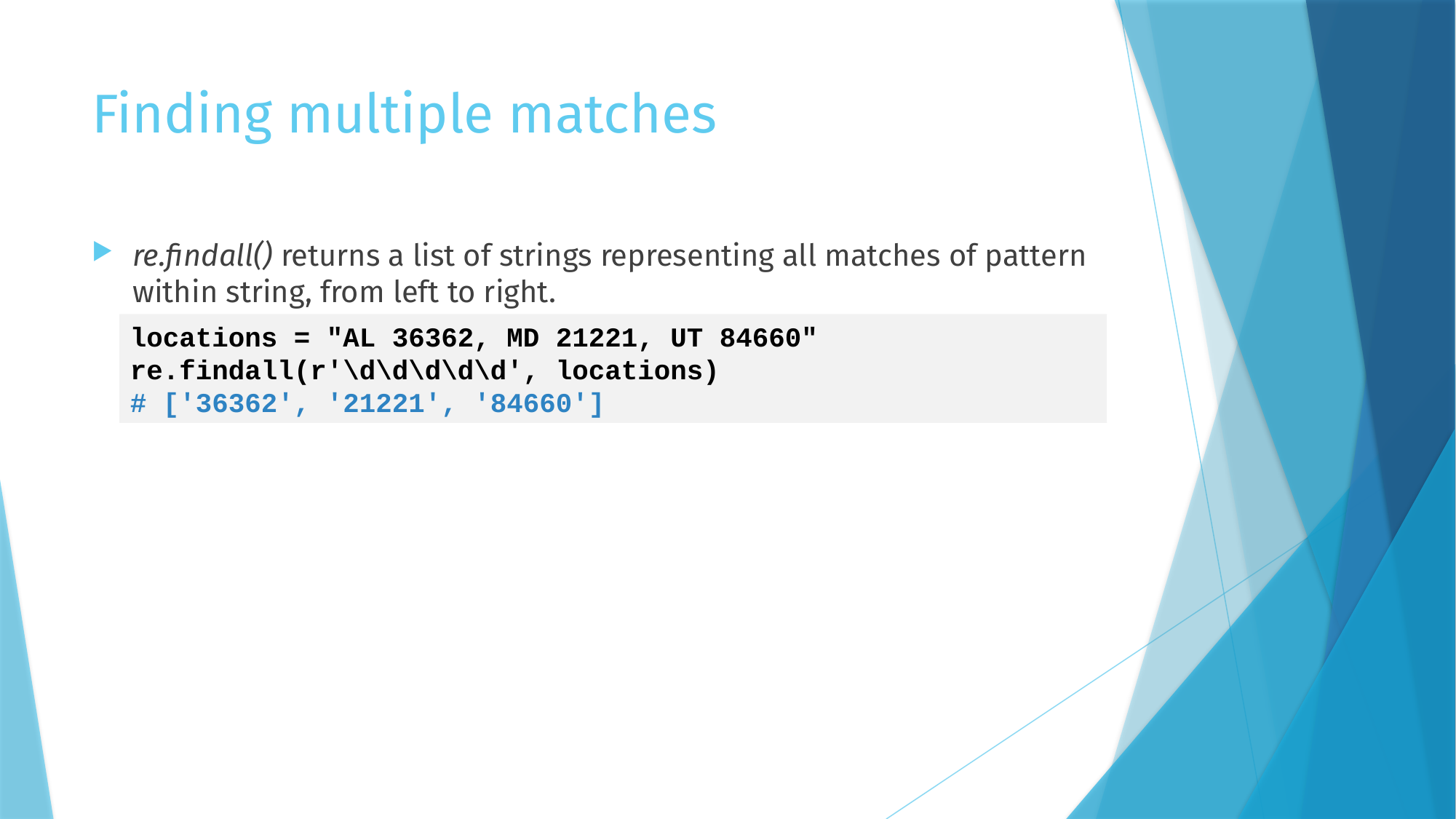

# Finding multiple matches
re.findall() returns a list of strings representing all matches of pattern within string, from left to right.
locations = "AL 36362, MD 21221, UT 84660"
re.findall(r'\d\d\d\d\d', locations)
# ['36362', '21221', '84660']